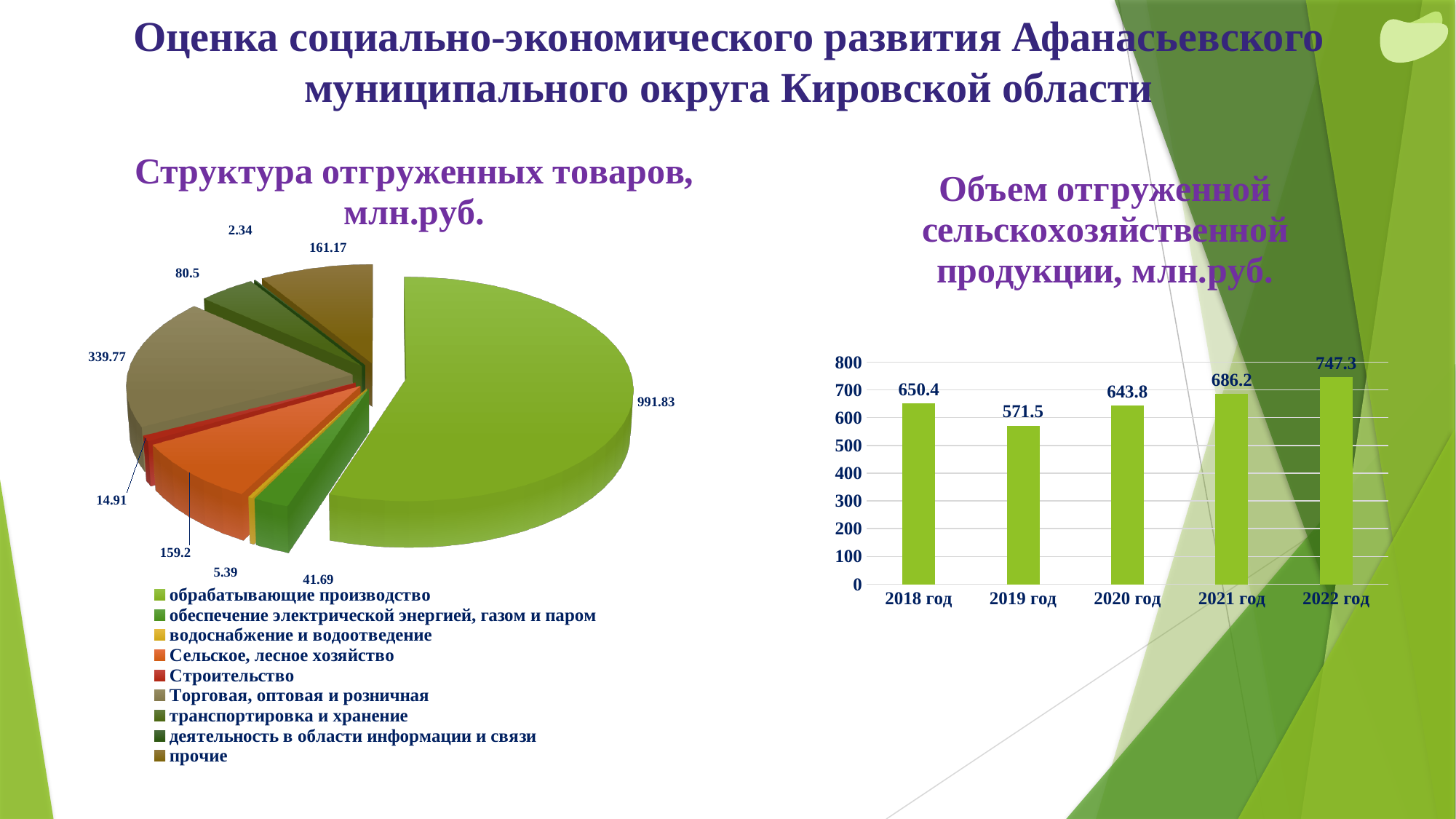

# Оценка социально-экономического развития Афанасьевского муниципального округа Кировской области

[unsupported chart]

### Chart: Объем отгруженной сельскохозяйственной продукции, млн.руб.

| Category |  |
|---|---|
| 2018 год | 650.4 |
| 2019 год | 571.5 |
| 2020 год | 643.8 |
| 2021 год | 686.2 |
| 2022 год | 747.3 |
3
4